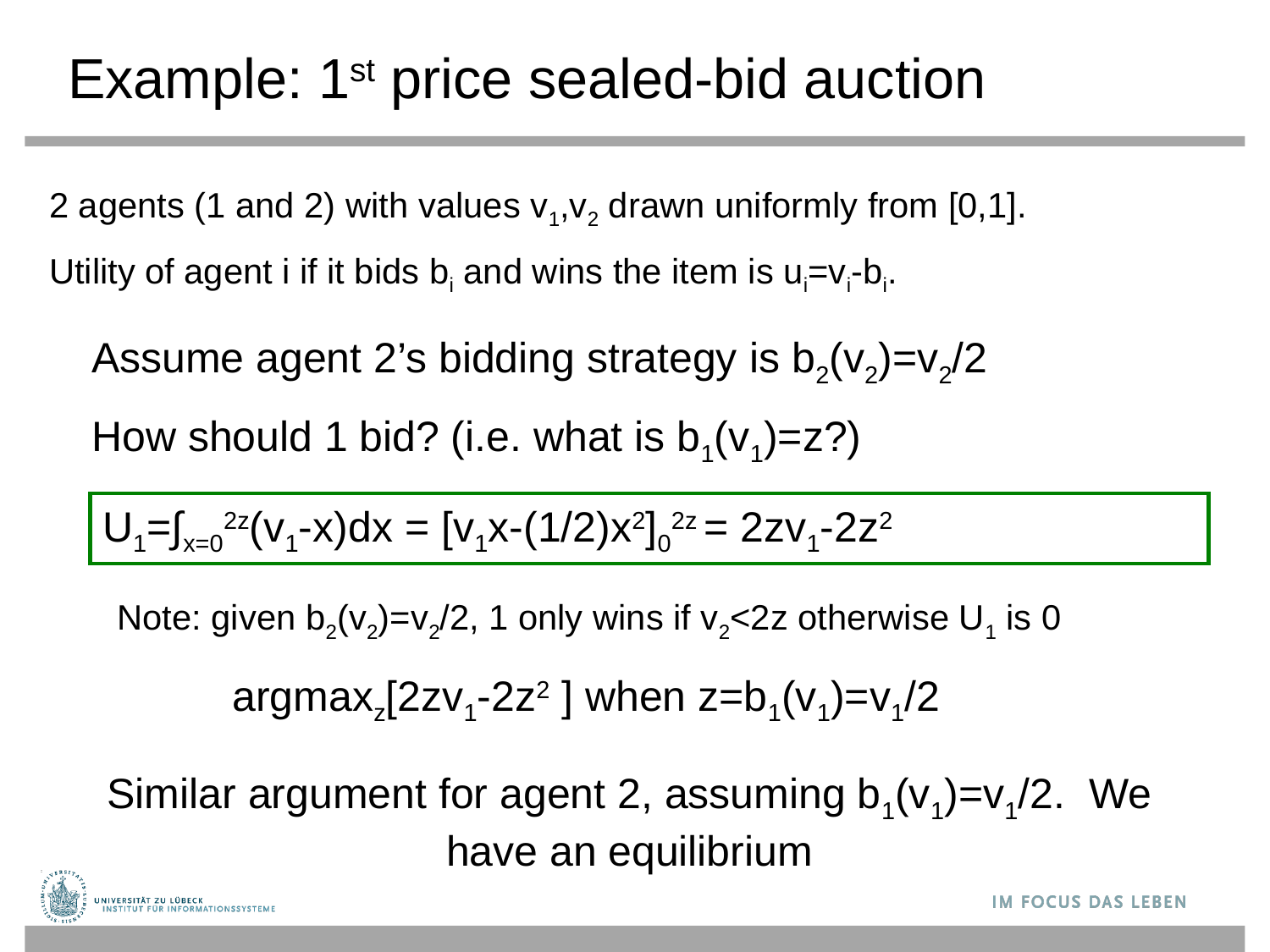

# Example: 1st price sealed-bid auction
2 agents (1 and 2) with values v1,v2 drawn uniformly from [0,1].
Utility of agent i if it bids bi and wins the item is ui=vi-bi.
Assume agent 2’s bidding strategy is b2(v2)=v2/2
How should 1 bid? (i.e. what is b1(v1)=z?)
U1=∫x=02z(v1-x)dx = [v1x-(1/2)x2]02z = 2zv1-2z2
Note: given b2(v2)=v2/2, 1 only wins if v2<2z otherwise U1 is 0
argmaxz[2zv1-2z2 ] when z=b1(v1)=v1/2
Similar argument for agent 2, assuming b1(v1)=v1/2.  We have an equilibrium